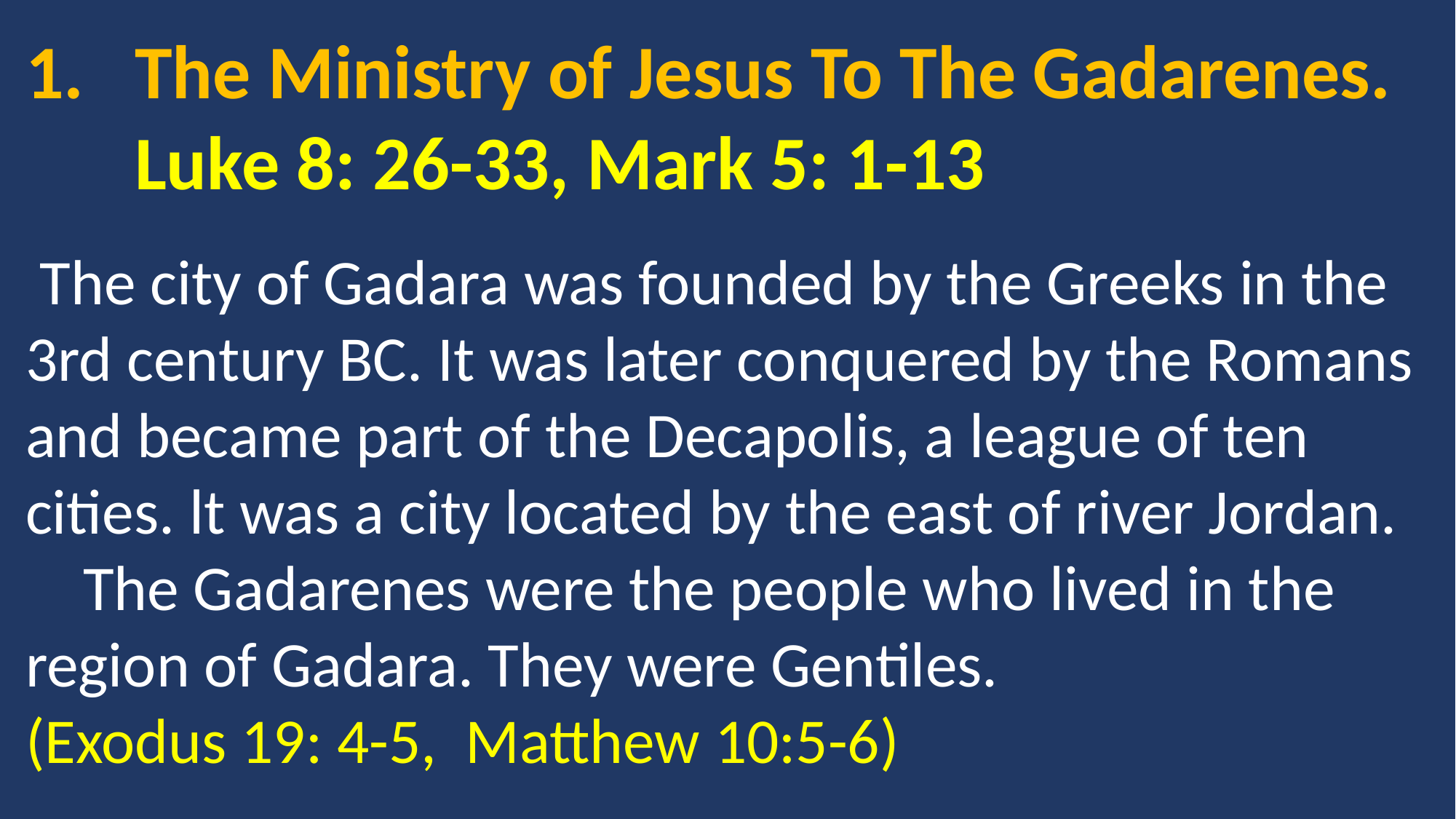

The Ministry of Jesus To The Gadarenes. Luke 8: 26-33, Mark 5: 1-13

 The city of Gadara was founded by the Greeks in the 3rd century BC. It was later conquered by the Romans and became part of the Decapolis, a league of ten cities. lt was a city located by the east of river Jordan.
    The Gadarenes were the people who lived in the region of Gadara. They were Gentiles.
(Exodus 19: 4-5,  Matthew 10:5-6)